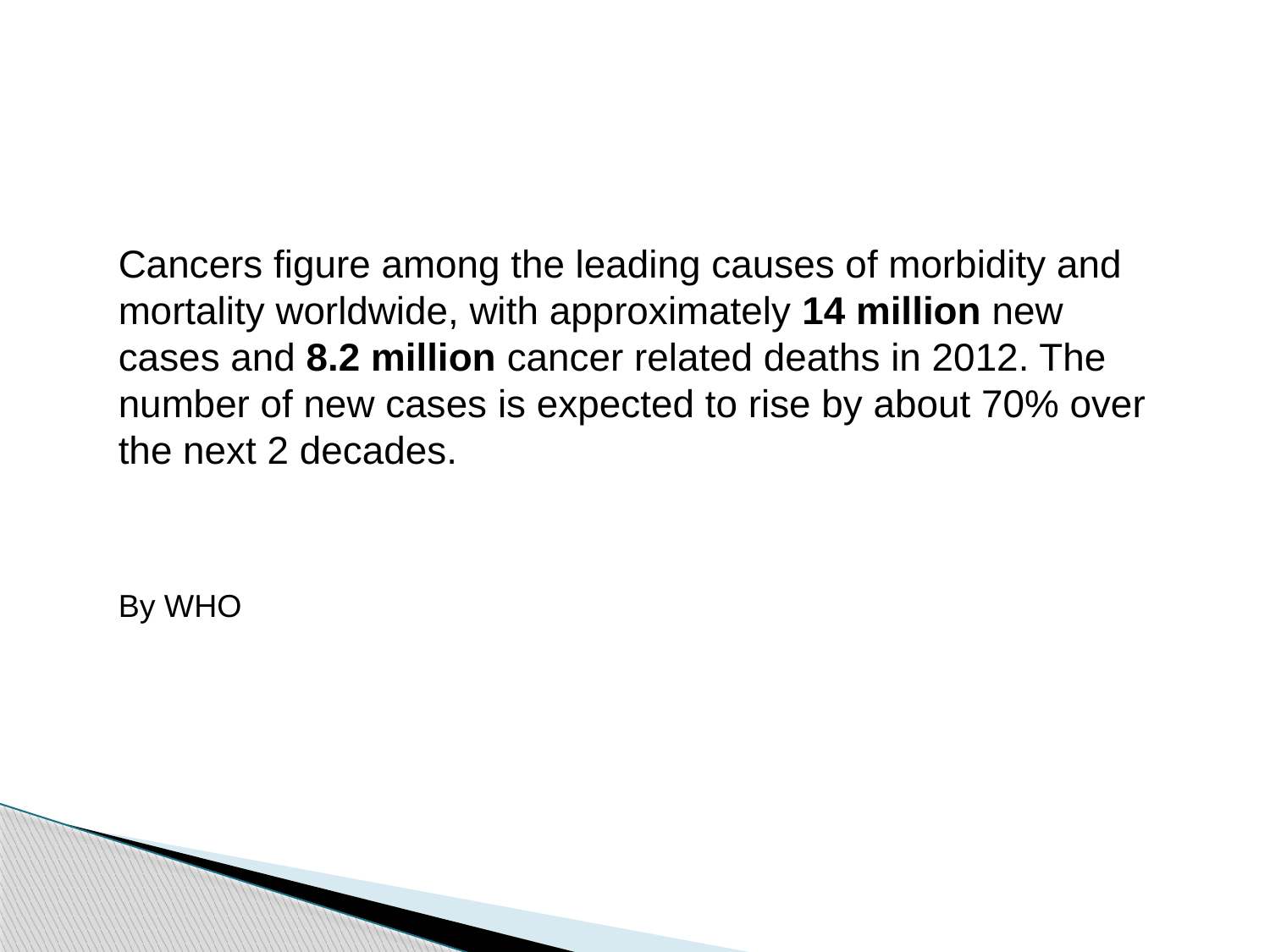

Cancers figure among the leading causes of morbidity and mortality worldwide, with approximately 14 million new cases and 8.2 million cancer related deaths in 2012. The number of new cases is expected to rise by about 70% over the next 2 decades.

By WHO